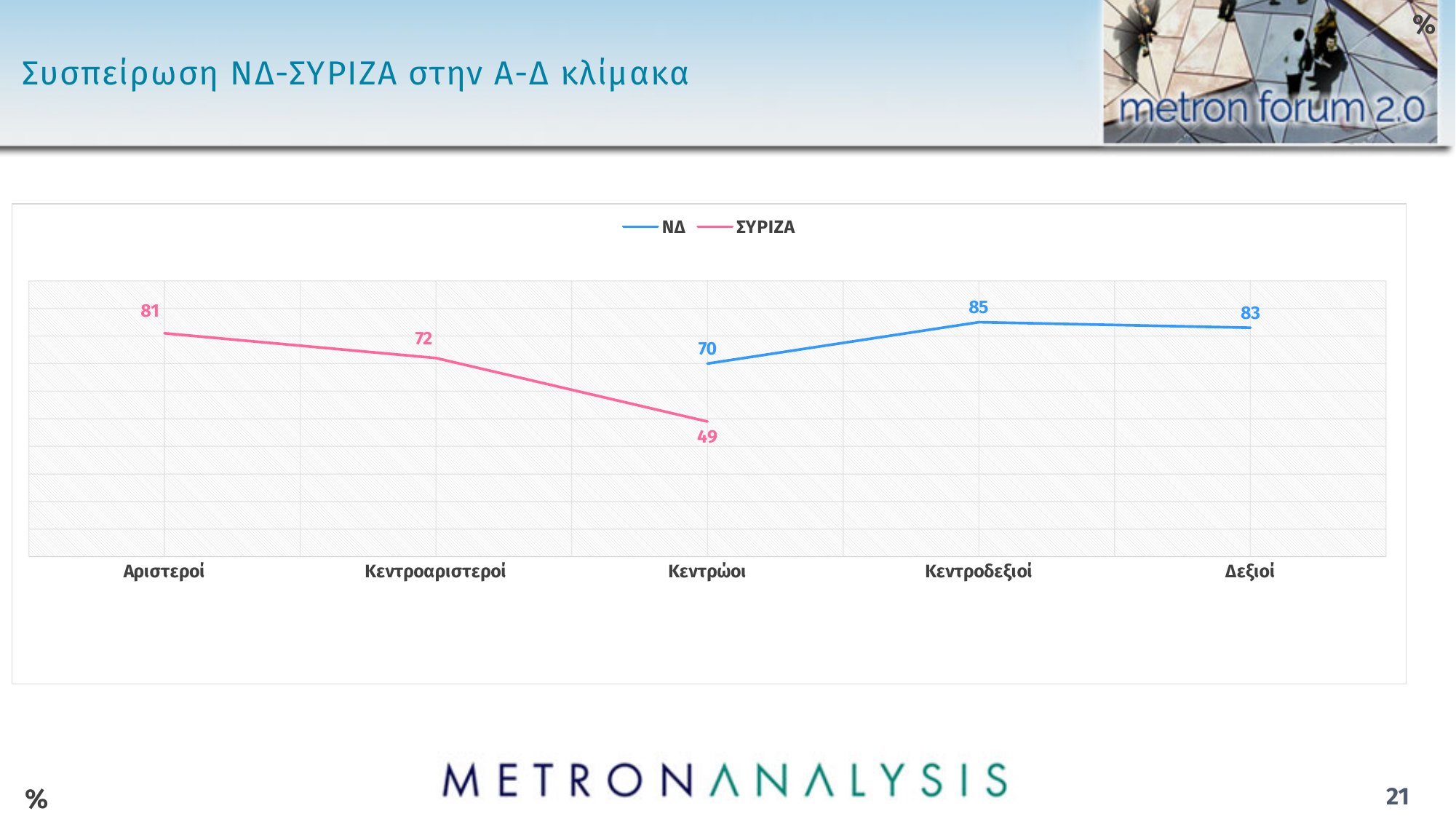

%
# Συσπείρωση ΝΔ-ΣΥΡΙΖΑ στην Α-Δ κλίμακα

### Chart

| Category | ΝΔ | ΣΥΡΙΖΑ |
|---|---|---|
| Αριστεροί | None | 81.0 |
| Κεντροαριστεροί | None | 72.0 |
| Κεντρώοι | 70.0 | 49.0 |
| Κεντροδεξιοί | 85.0 | None |
| Δεξιοί | 83.0 | None |
%
21